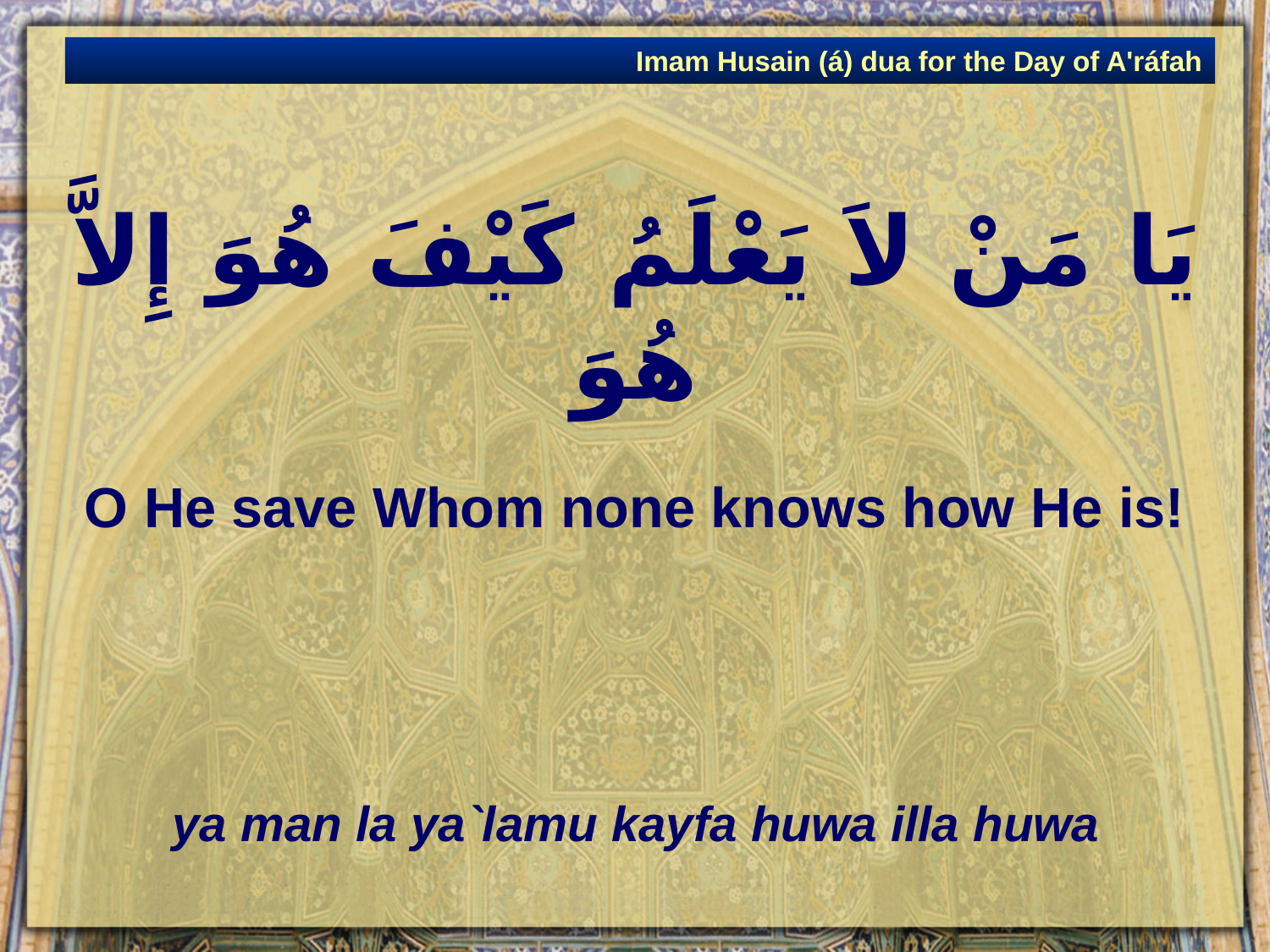

Imam Husain (á) dua for the Day of A'ráfah
# يَا مَنْ لاَ يَعْلَمُ كَيْفَ هُوَ إِلاَّ هُوَ
O He save Whom none knows how He is!
ya man la ya`lamu kayfa huwa illa huwa